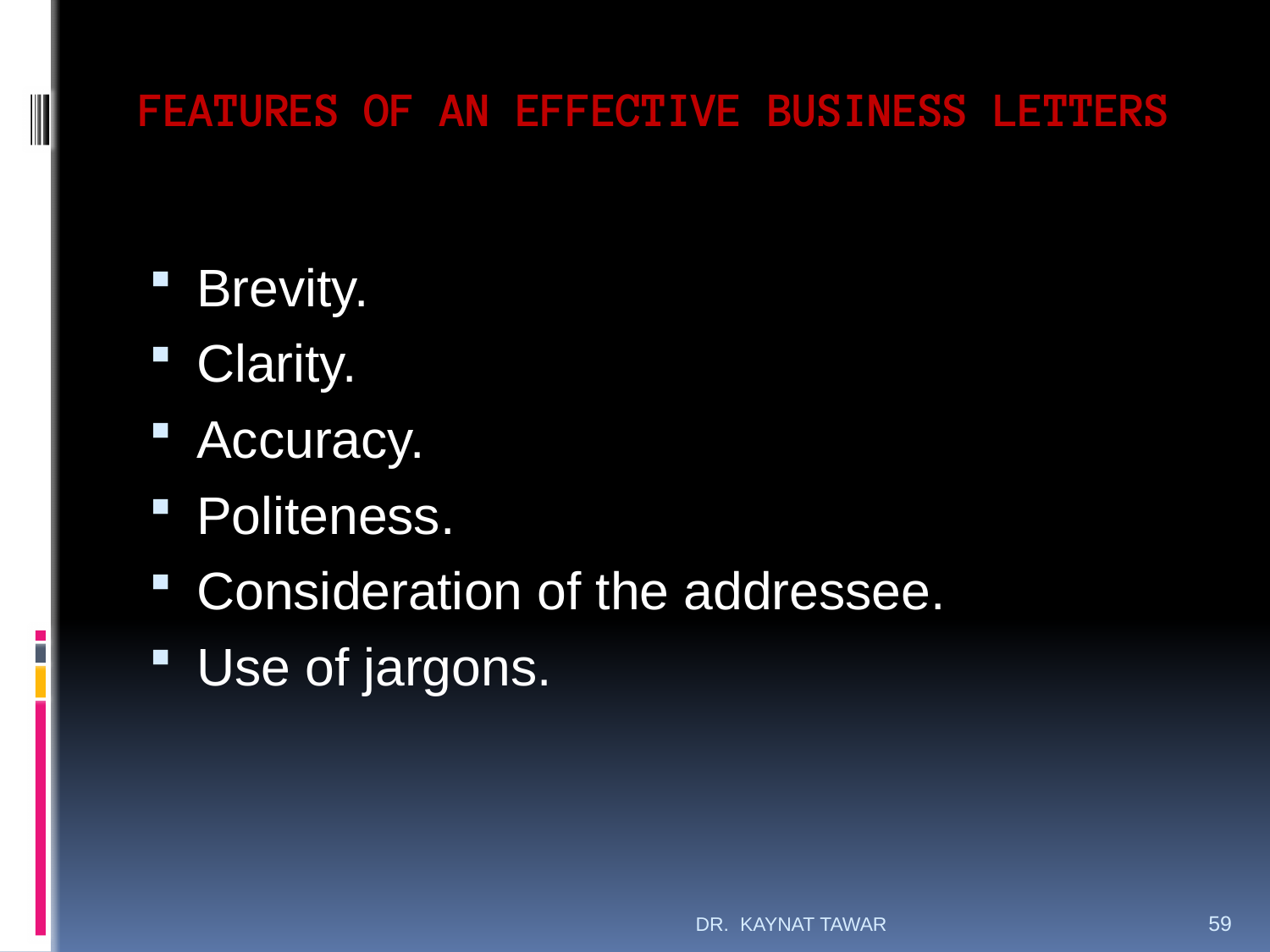

# FEATURES OF AN EFFECTIVE BUSINESS LETTERS
Brevity.
Clarity.
Accuracy.
Politeness.
Consideration of the addressee.
Use of jargons.
DR.  KAYNAT TAWAR
59